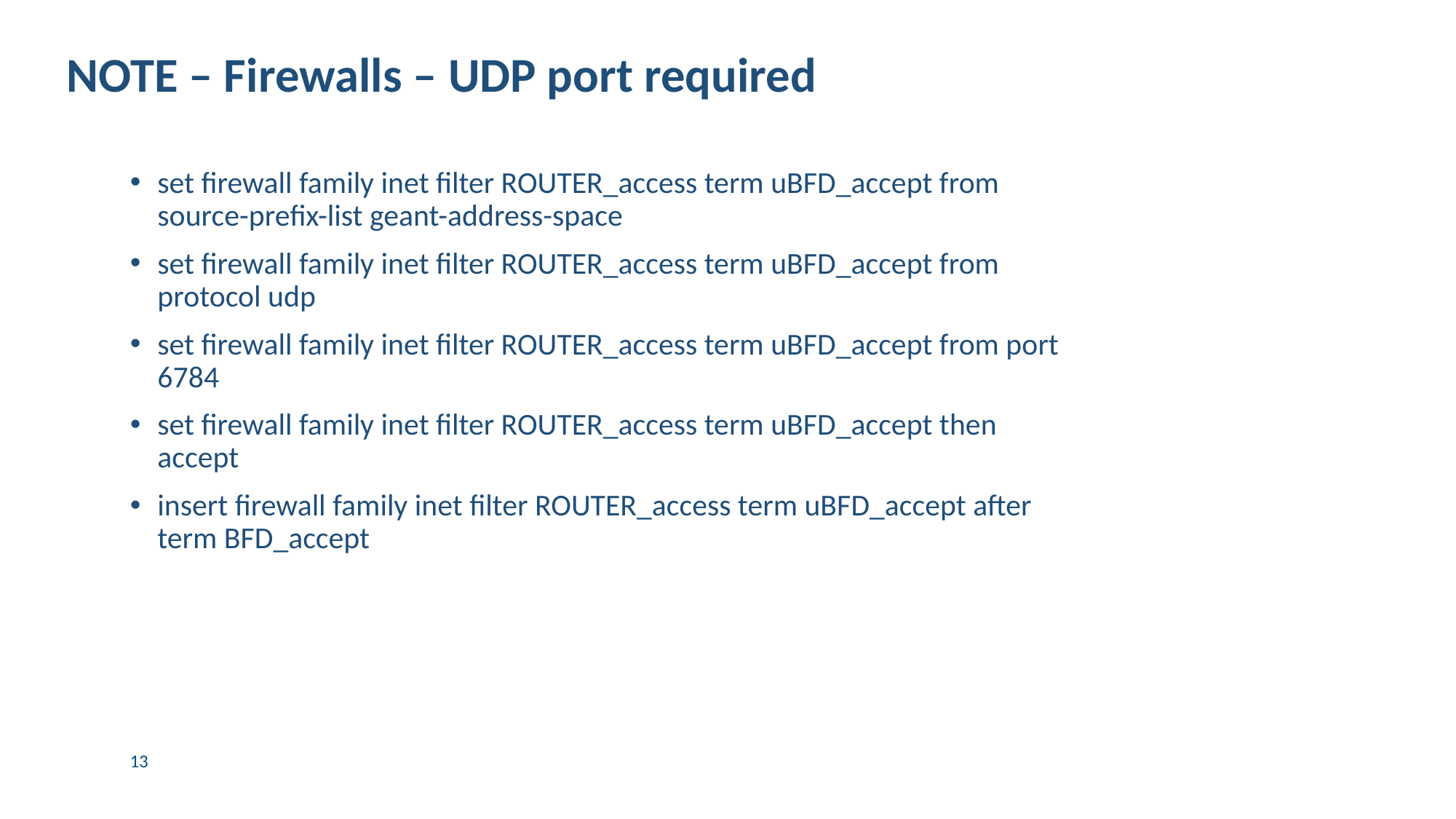

# NOTE – Firewalls – UDP port required
set firewall family inet filter ROUTER_access term uBFD_accept from source-prefix-list geant-address-space
set firewall family inet filter ROUTER_access term uBFD_accept from protocol udp
set firewall family inet filter ROUTER_access term uBFD_accept from port 6784
set firewall family inet filter ROUTER_access term uBFD_accept then accept
insert firewall family inet filter ROUTER_access term uBFD_accept after term BFD_accept